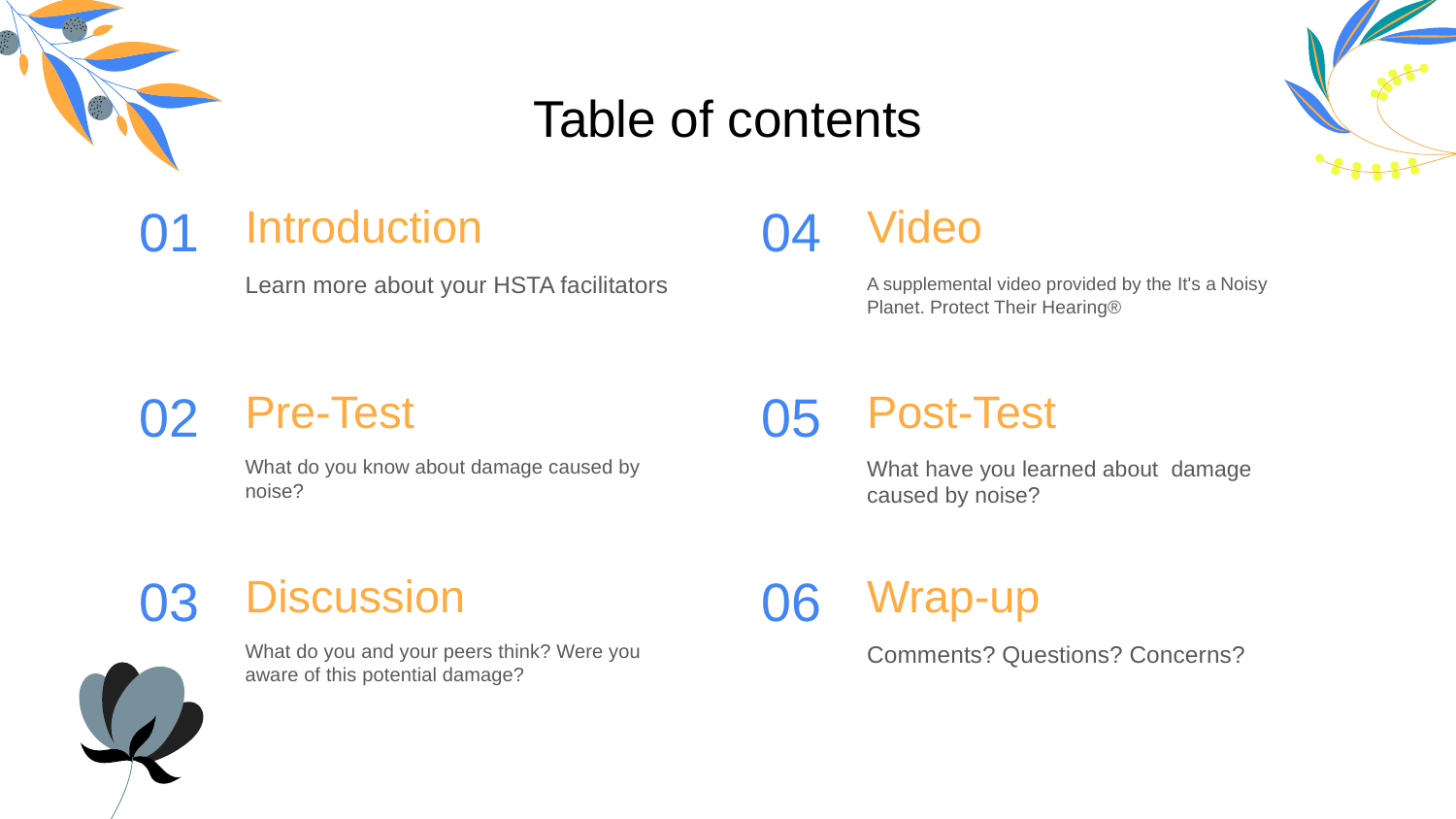

Table of contents
01
# Introduction
04
Video
Learn more about your HSTA facilitators
A supplemental video provided by the It's a Noisy Planet. Protect Their Hearing®
02
Pre-Test
05
Post-Test
What do you know about damage caused by noise?
What have you learned about  damage caused by noise?

03
Discussion
06
Wrap-up
What do you and your peers think? Were you aware of this potential damage?
Comments? Questions? Concerns?